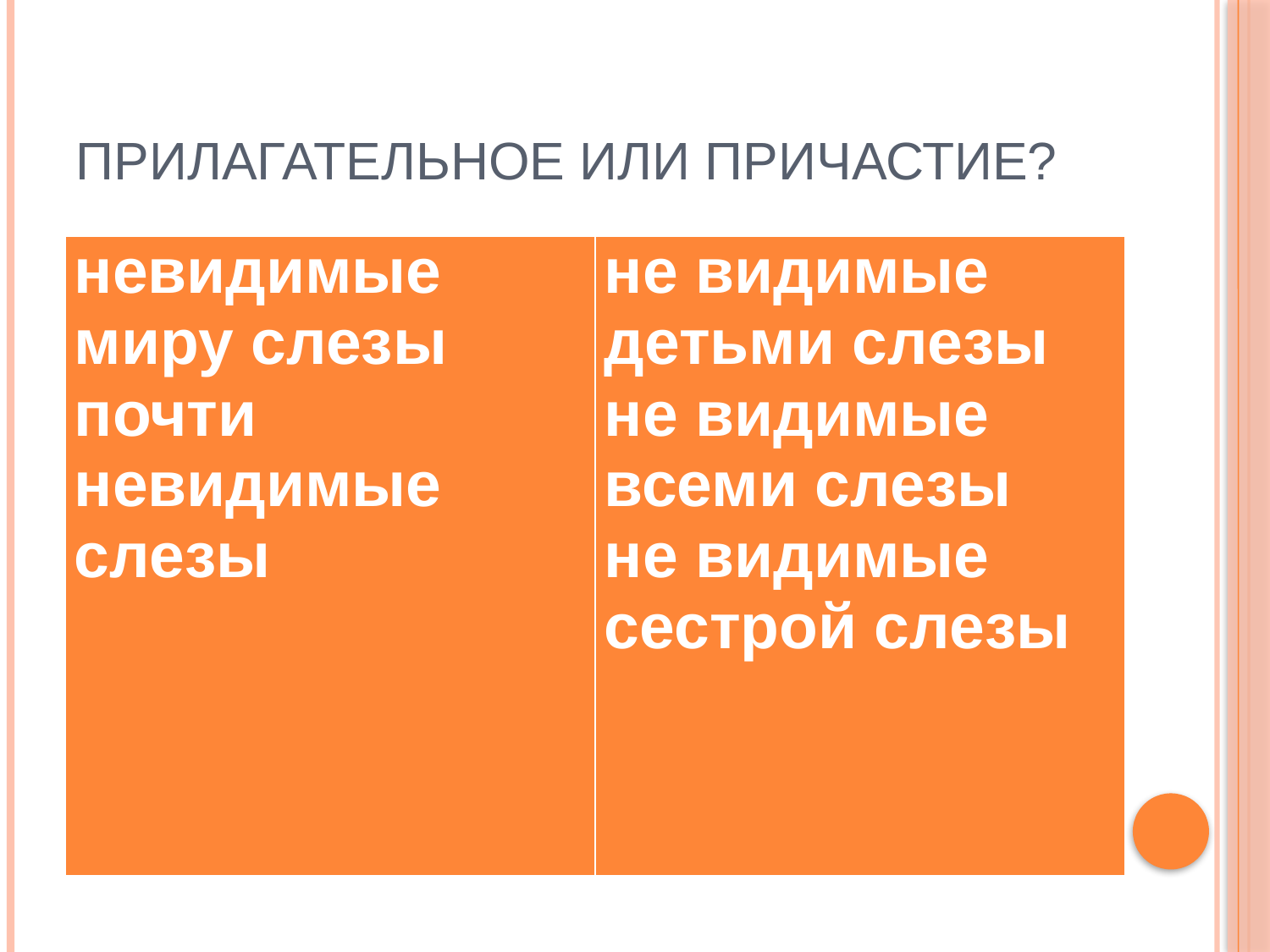

# Прилагательное или причастие?
| невидимые миру слезы почти невидимые слезы | не видимые детьми слезы не видимые всеми слезы не видимые сестрой слезы |
| --- | --- |